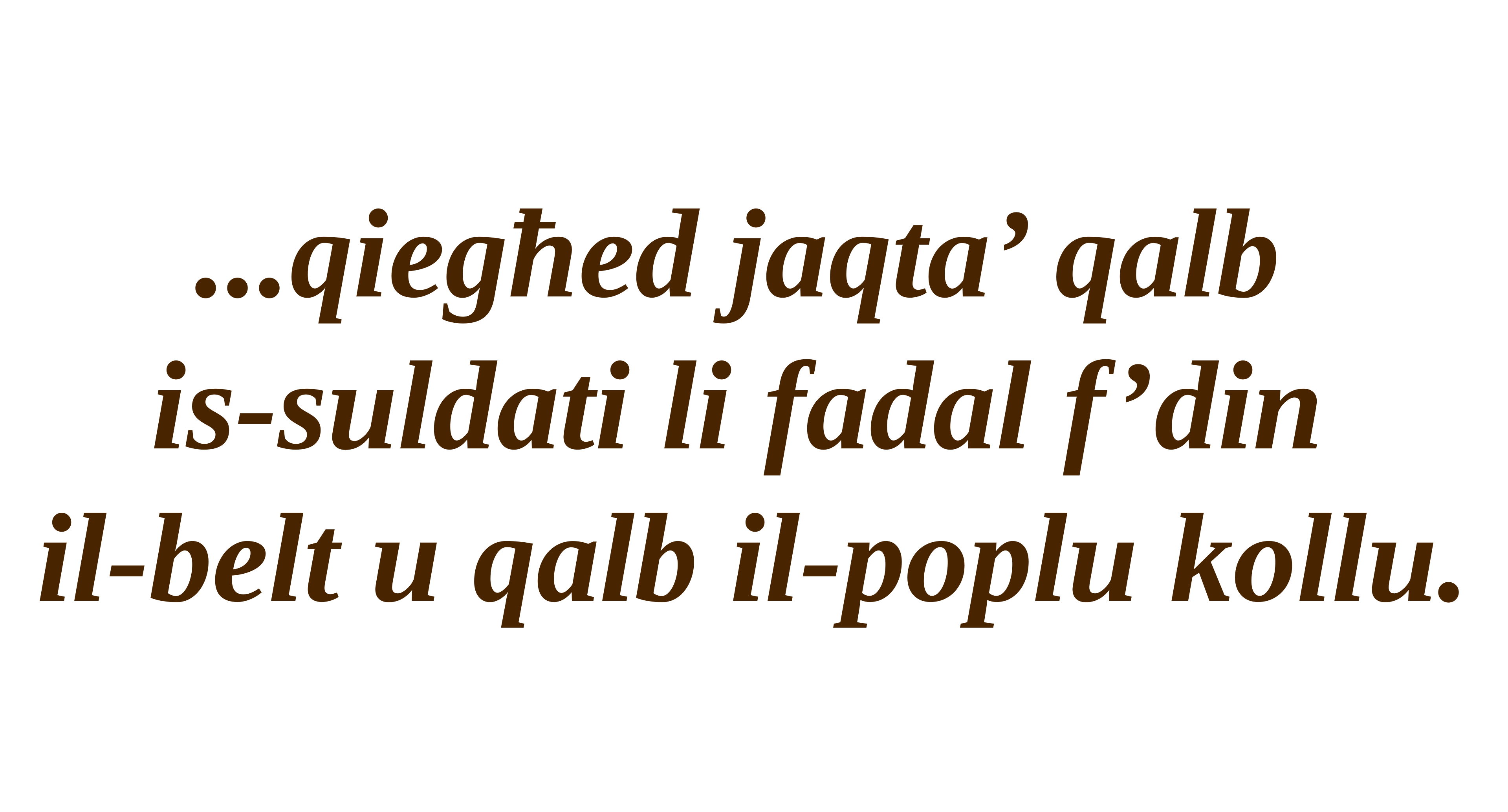

...qiegħed jaqta’ qalb
is-suldati li fadal f’din
il-belt u qalb il-poplu kollu.